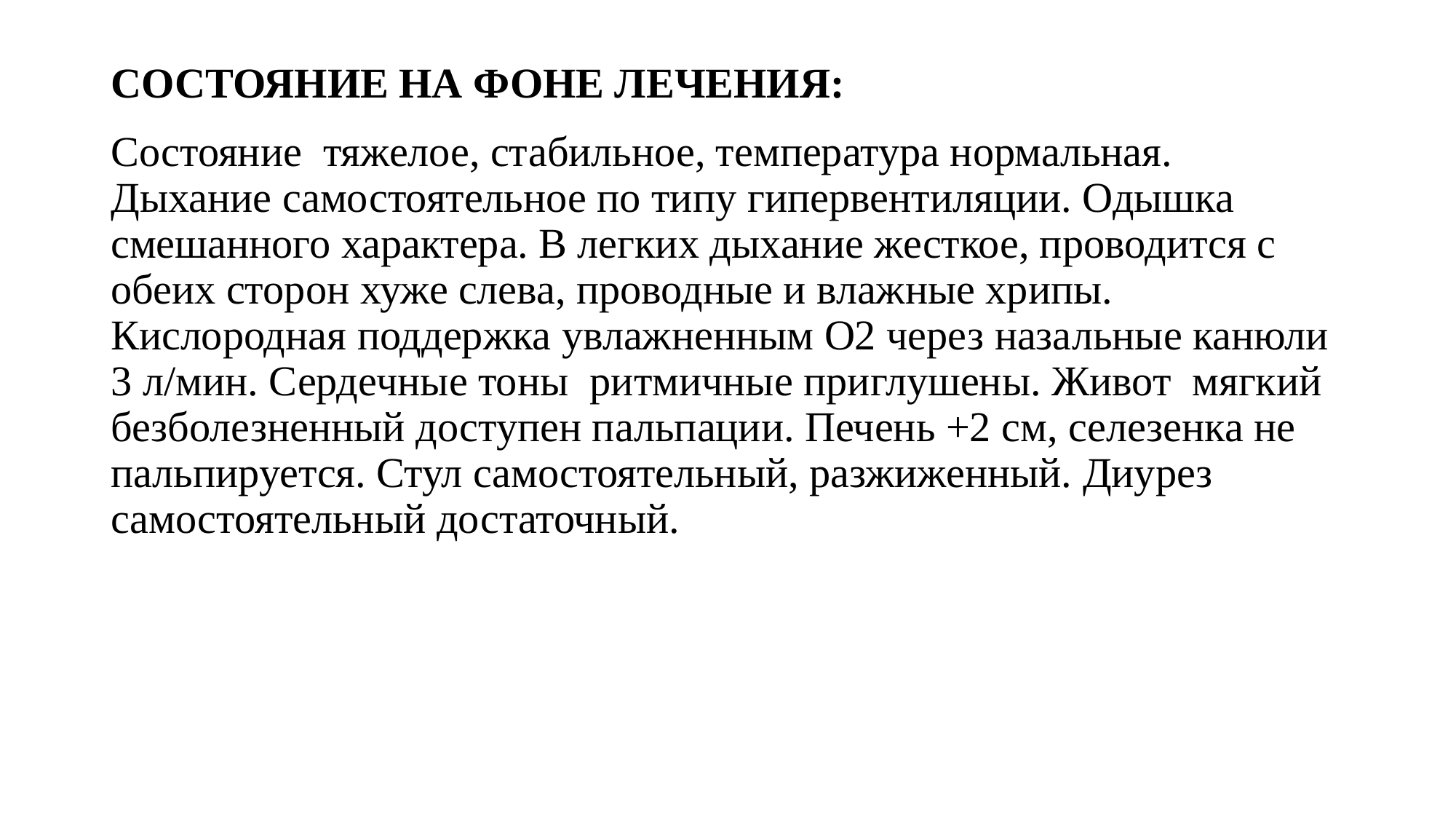

# СОСТОЯНИЕ НА ФОНЕ ЛЕЧЕНИЯ:
Состояние  тяжелое, стабильное, температура нормальная. Дыхание самостоятельное по типу гипервентиляции. Одышка смешанного характера. В легких дыхание жесткое, проводится с обеих сторон хуже слева, проводные и влажные хрипы. Кислородная поддержка увлажненным О2 через назальные канюли 3 л/мин. Сердечные тоны  ритмичные приглушены. Живот  мягкий безболезненный доступен пальпации. Печень +2 см, селезенка не пальпируется. Стул самостоятельный, разжиженный. Диурез самостоятельный достаточный.